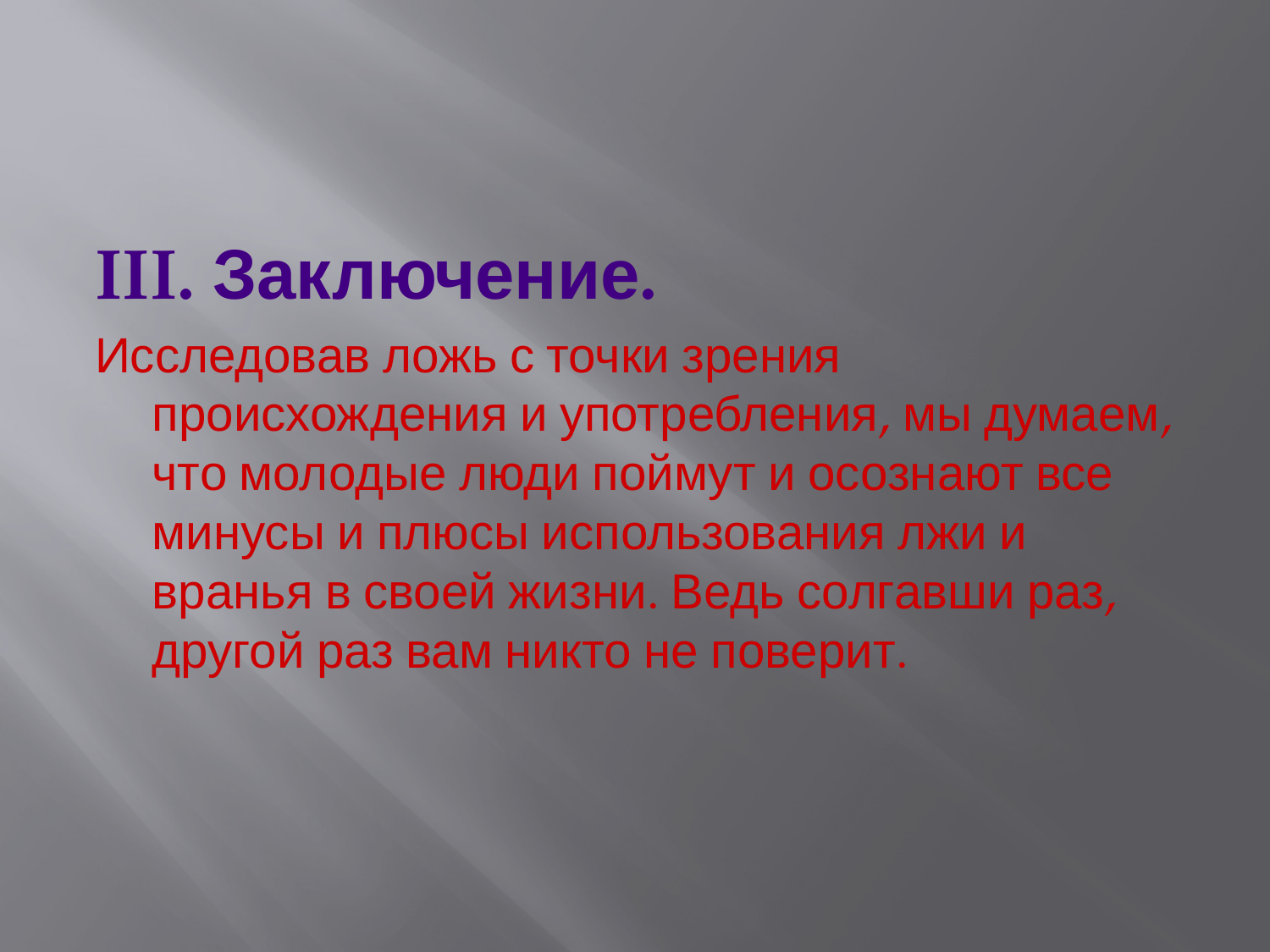

#
III. Заключение.
Исследовав ложь с точки зрения происхождения и употребления, мы думаем, что молодые люди поймут и осознают все минусы и плюсы использования лжи и вранья в своей жизни. Ведь солгавши раз, другой раз вам никто не поверит.